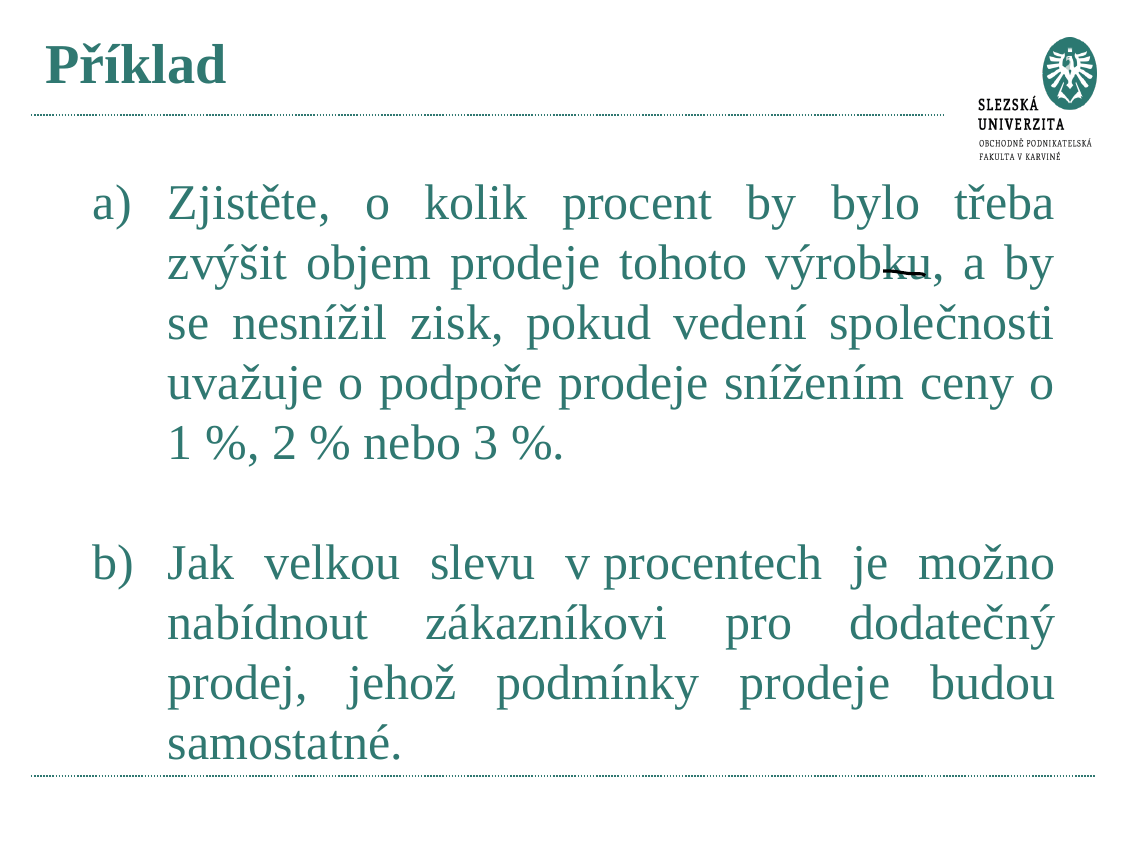

# Příklad
Zjistěte, o kolik procent by bylo třeba zvýšit objem prodeje tohoto výrobku, a by se nesnížil zisk, pokud vedení společnosti uvažuje o podpoře prodeje snížením ceny o 1 %, 2 % nebo 3 %.

Jak velkou slevu v procentech je možno nabídnout zákazníkovi pro dodatečný prodej, jehož podmínky prodeje budou samostatné.